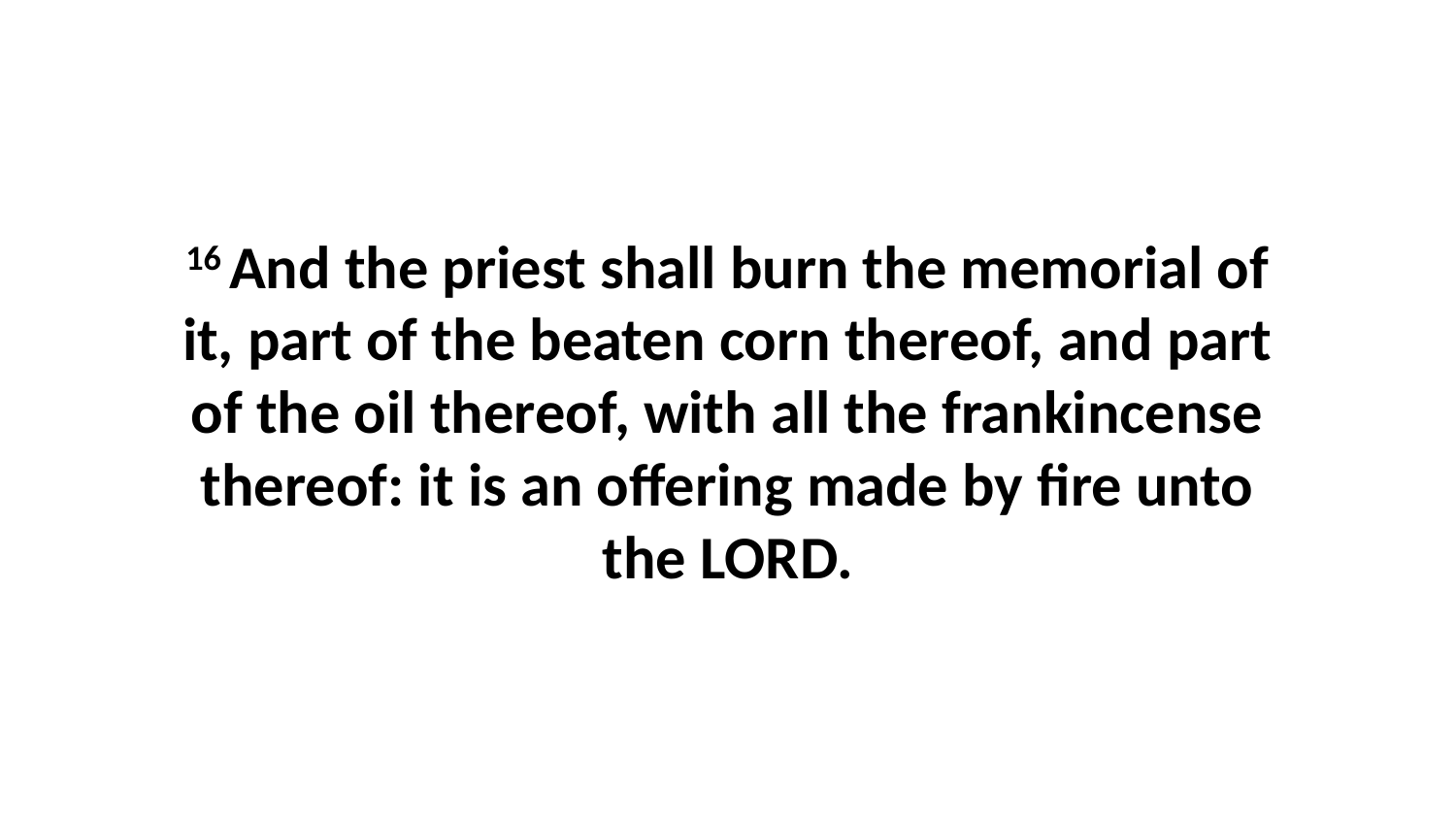

16 And the priest shall burn the memorial of it, part of the beaten corn thereof, and part of the oil thereof, with all the frankincense thereof: it is an offering made by fire unto the LORD.